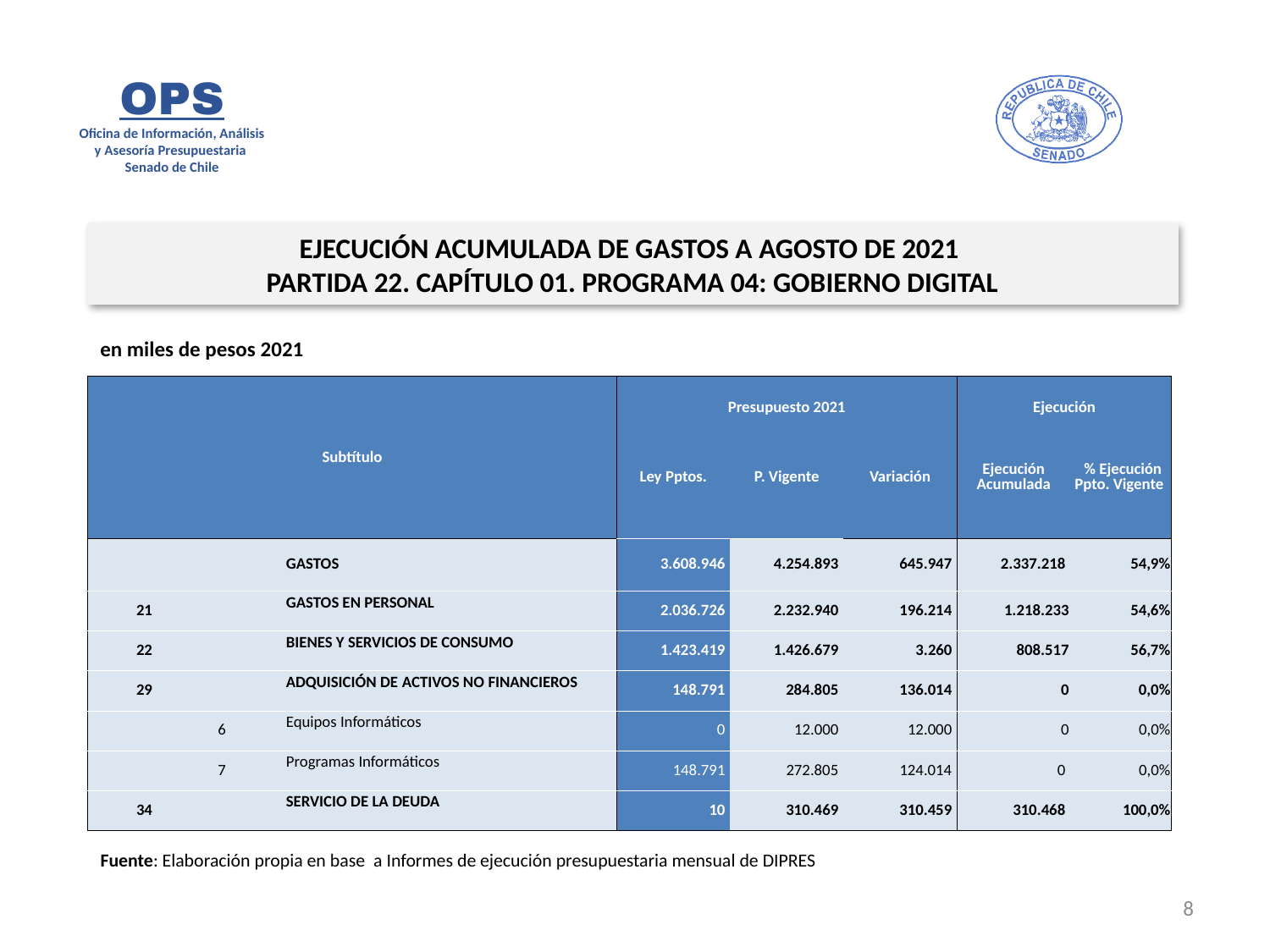

EJECUCIÓN ACUMULADA DE GASTOS A AGOSTO DE 2021
PARTIDA 22. CAPÍTULO 01. PROGRAMA 04: GOBIERNO DIGITAL
en miles de pesos 2021
| Subtítulo |  |  |  | Presupuesto 2021 |  |  | Ejecución |  |
| --- | --- | --- | --- | --- | --- | --- | --- | --- |
|  |  |  |  | Ley Pptos. | P. Vigente | Variación | Ejecución Acumulada | % Ejecución Ppto. Vigente |
|  |  |  | GASTOS | 3.608.946 | 4.254.893 | 645.947 | 2.337.218 | 54,9% |
| 21 |  |  | GASTOS EN PERSONAL | 2.036.726 | 2.232.940 | 196.214 | 1.218.233 | 54,6% |
| 22 |  |  | BIENES Y SERVICIOS DE CONSUMO | 1.423.419 | 1.426.679 | 3.260 | 808.517 | 56,7% |
| 29 |  |  | ADQUISICIÓN DE ACTIVOS NO FINANCIEROS | 148.791 | 284.805 | 136.014 | 0 | 0,0% |
|  | 6 |  | Equipos Informáticos | 0 | 12.000 | 12.000 | 0 | 0,0% |
|  | 7 |  | Programas Informáticos | 148.791 | 272.805 | 124.014 | 0 | 0,0% |
| 34 |  |  | SERVICIO DE LA DEUDA | 10 | 310.469 | 310.459 | 310.468 | 100,0% |
Fuente: Elaboración propia en base  a Informes de ejecución presupuestaria mensual de DIPRES
8